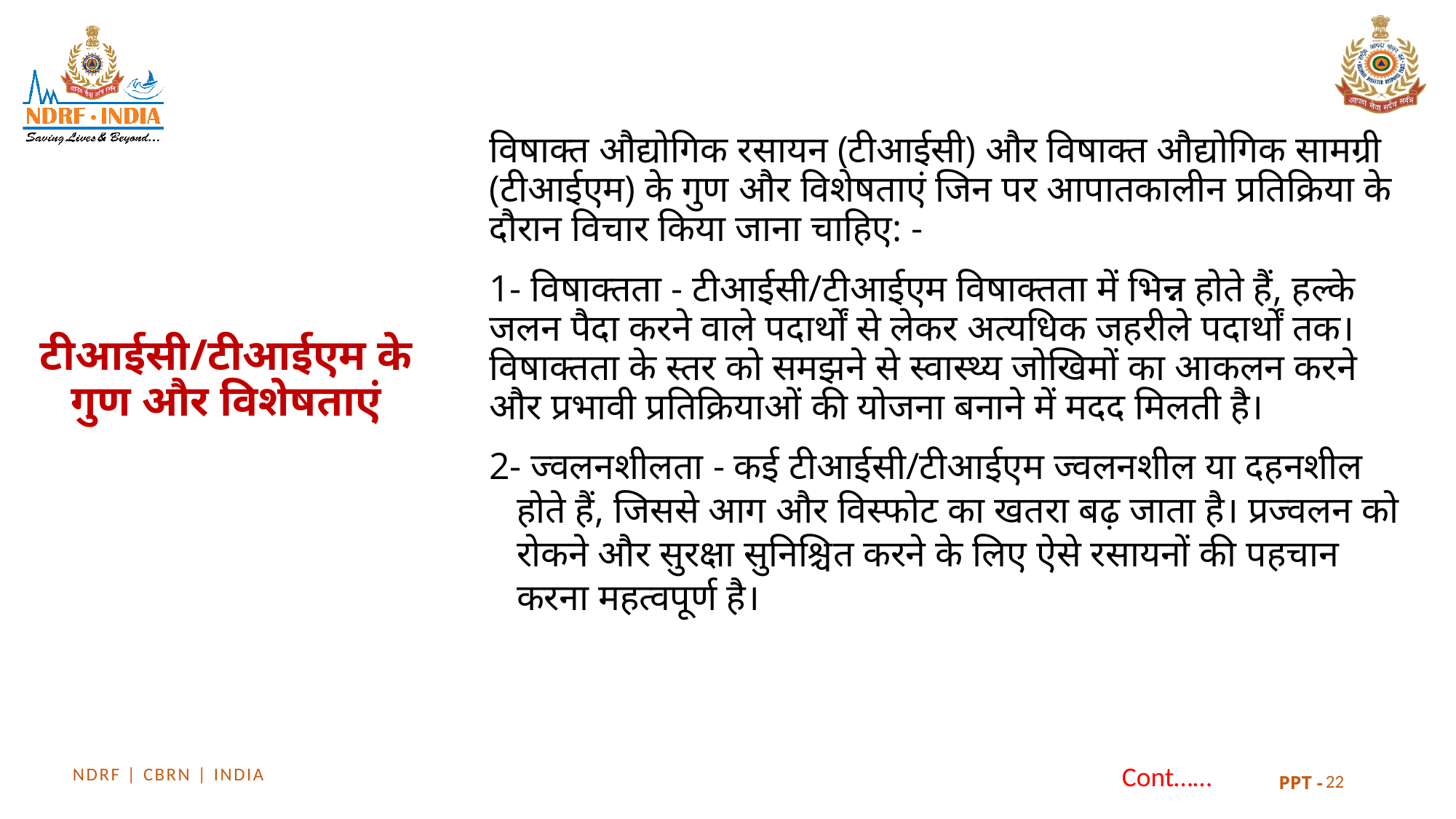

विषाक्त औद्योगिक रसायन (टीआईसी) और विषाक्त औद्योगिक सामग्री (टीआईएम) के गुण और विशेषताएं जिन पर आपातकालीन प्रतिक्रिया के दौरान विचार किया जाना चाहिए: -
1- विषाक्तता - टीआईसी/टीआईएम विषाक्तता में भिन्न होते हैं, हल्के जलन पैदा करने वाले पदार्थों से लेकर अत्यधिक जहरीले पदार्थों तक। विषाक्तता के स्तर को समझने से स्वास्थ्य जोखिमों का आकलन करने और प्रभावी प्रतिक्रियाओं की योजना बनाने में मदद मिलती है।
2- ज्वलनशीलता - कई टीआईसी/टीआईएम ज्वलनशील या दहनशील होते हैं, जिससे आग और विस्फोट का खतरा बढ़ जाता है। प्रज्वलन को रोकने और सुरक्षा सुनिश्चित करने के लिए ऐसे रसायनों की पहचान करना महत्वपूर्ण है।
टीआईसी/टीआईएम के गुण और विशेषताएं
Cont……
22